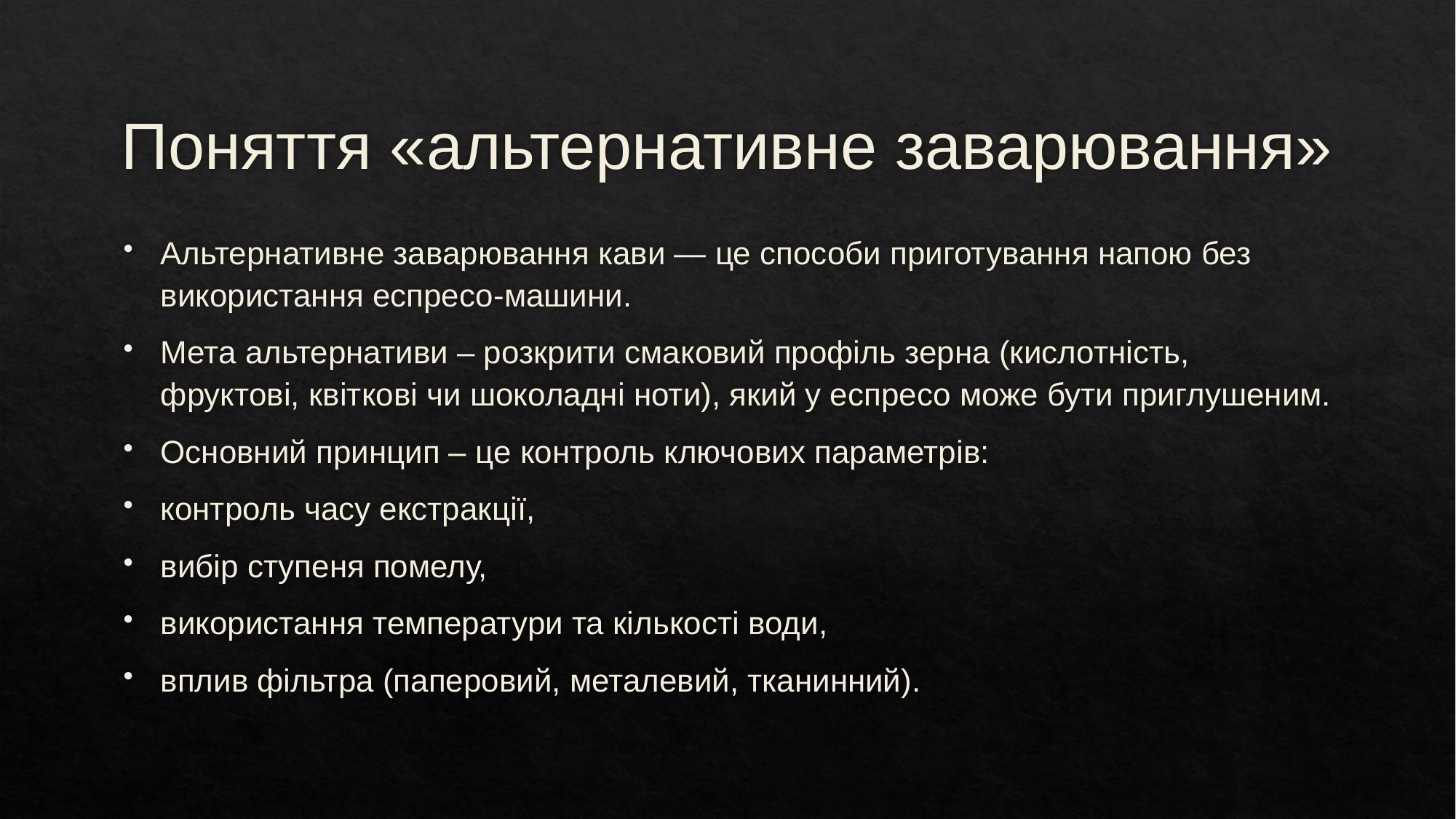

# Поняття «альтернативне заварювання»
Альтернативне заварювання кави — це способи приготування напою без використання еспресо-машини.
Мета альтернативи – розкрити смаковий профіль зерна (кислотність, фруктові, квіткові чи шоколадні ноти), який у еспресо може бути приглушеним.
Основний принцип – це контроль ключових параметрів:
контроль часу екстракції,
вибір ступеня помелу,
використання температури та кількості води,
вплив фільтра (паперовий, металевий, тканинний).